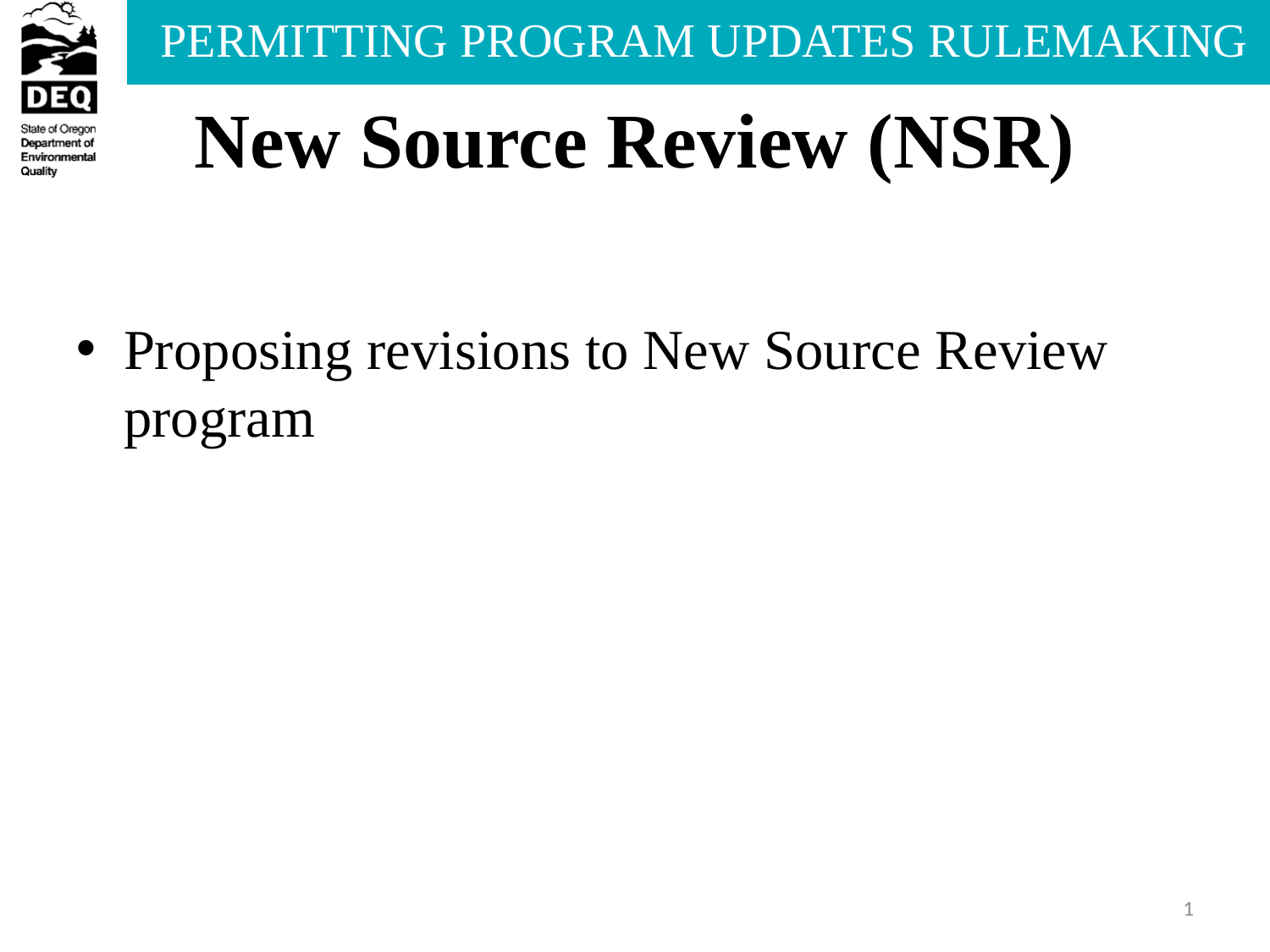

# New Source Review (NSR)
Proposing revisions to New Source Review program

1